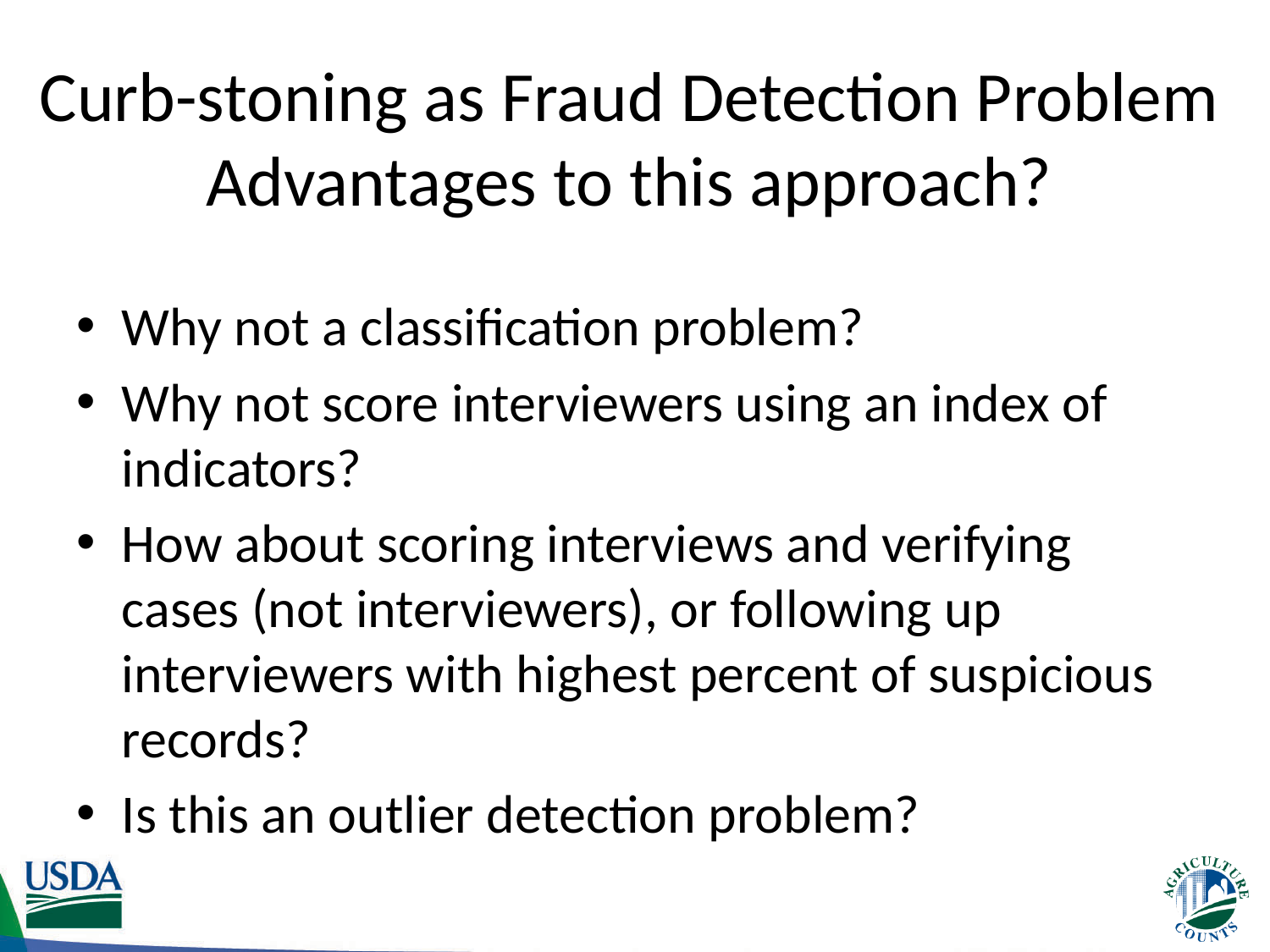

# Curb-stoning as Fraud Detection Problem Advantages to this approach?
Why not a classification problem?
Why not score interviewers using an index of indicators?
How about scoring interviews and verifying cases (not interviewers), or following up interviewers with highest percent of suspicious records?
Is this an outlier detection problem?